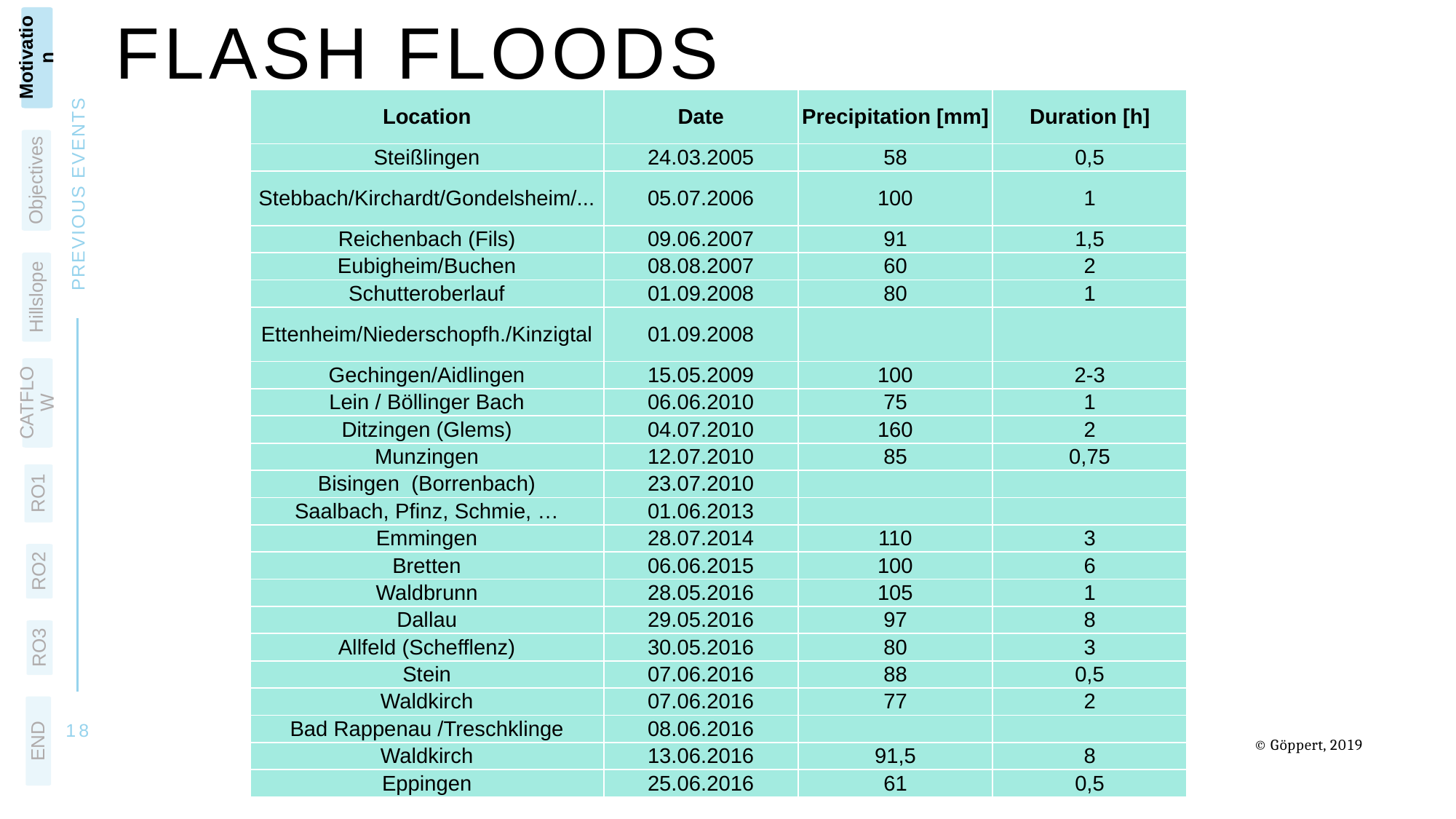

Motivation
Objectives
Hillslope
RO2
Flash floods
| Location | Date | Precipitation [mm] | Duration [h] |
| --- | --- | --- | --- |
| Steißlingen | 24.03.2005 | 58 | 0,5 |
| Stebbach/Kirchardt/Gondelsheim/... | 05.07.2006 | 100 | 1 |
| Reichenbach (Fils) | 09.06.2007 | 91 | 1,5 |
| Eubigheim/Buchen | 08.08.2007 | 60 | 2 |
| Schutteroberlauf | 01.09.2008 | 80 | 1 |
| Ettenheim/Niederschopfh./Kinzigtal | 01.09.2008 |  |  |
| Gechingen/Aidlingen | 15.05.2009 | 100 | 2-3 |
| Lein / Böllinger Bach | 06.06.2010 | 75 | 1 |
| Ditzingen (Glems) | 04.07.2010 | 160 | 2 |
| Munzingen | 12.07.2010 | 85 | 0,75 |
| Bisingen (Borrenbach) | 23.07.2010 |  |  |
| Saalbach, Pfinz, Schmie, … | 01.06.2013 |  |  |
| Emmingen | 28.07.2014 | 110 | 3 |
| Bretten | 06.06.2015 | 100 | 6 |
| Waldbrunn | 28.05.2016 | 105 | 1 |
| Dallau | 29.05.2016 | 97 | 8 |
| Allfeld (Schefflenz) | 30.05.2016 | 80 | 3 |
| Stein | 07.06.2016 | 88 | 0,5 |
| Waldkirch | 07.06.2016 | 77 | 2 |
| Bad Rappenau /Treschklinge | 08.06.2016 |  |  |
| Waldkirch | 13.06.2016 | 91,5 | 8 |
| Eppingen | 25.06.2016 | 61 | 0,5 |
PREVIOUS events
CATFLOW
RO1
RO3
18
END
© Göppert, 2019